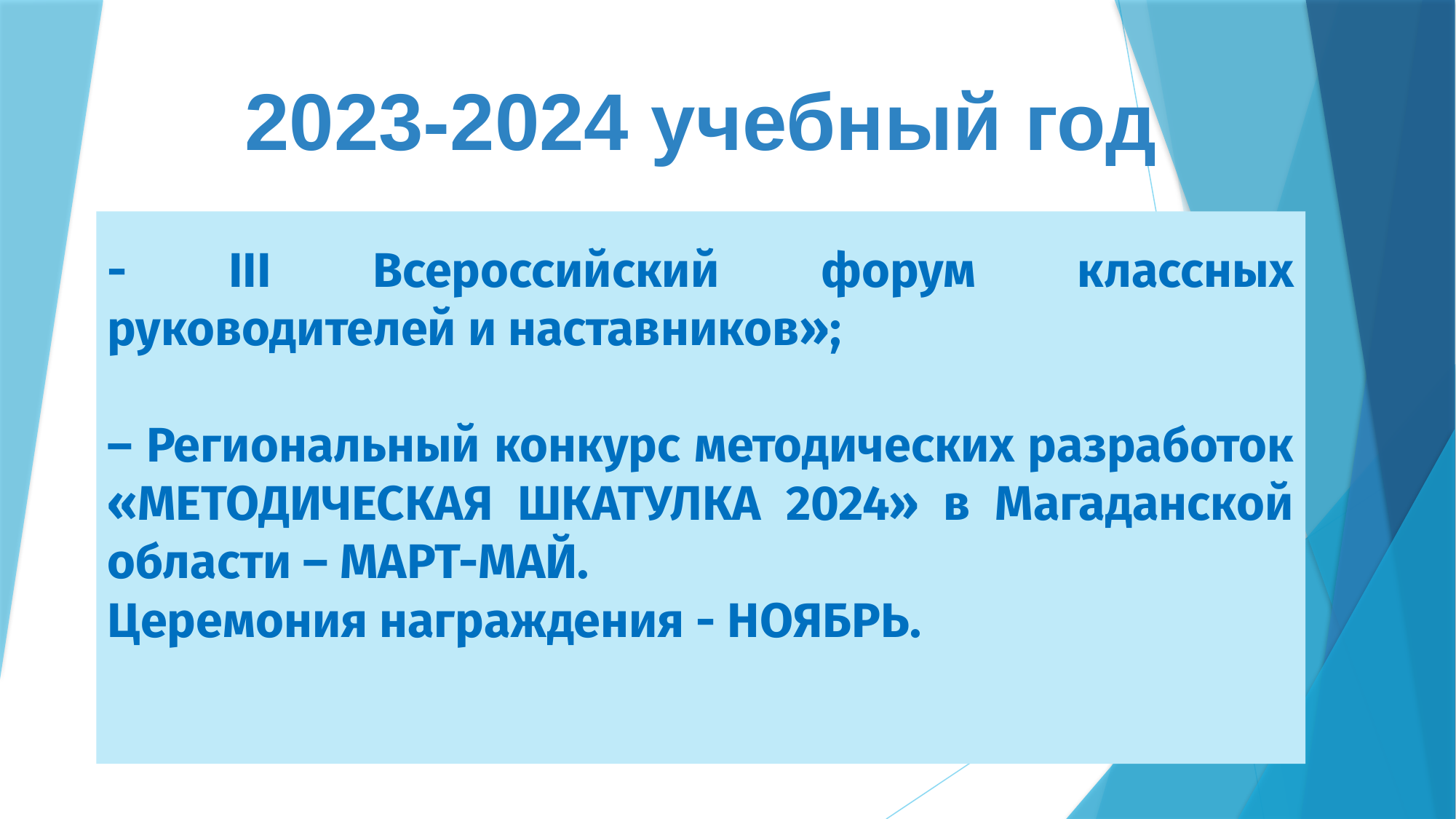

# 2023-2024 учебный год

- III Всероссийский форум классных руководителей и наставников»;

– Региональный конкурс методических разработок «МЕТОДИЧЕСКАЯ ШКАТУЛКА 2024» в Магаданской области – МАРТ-МАЙ.
Церемония награждения - НОЯБРЬ.